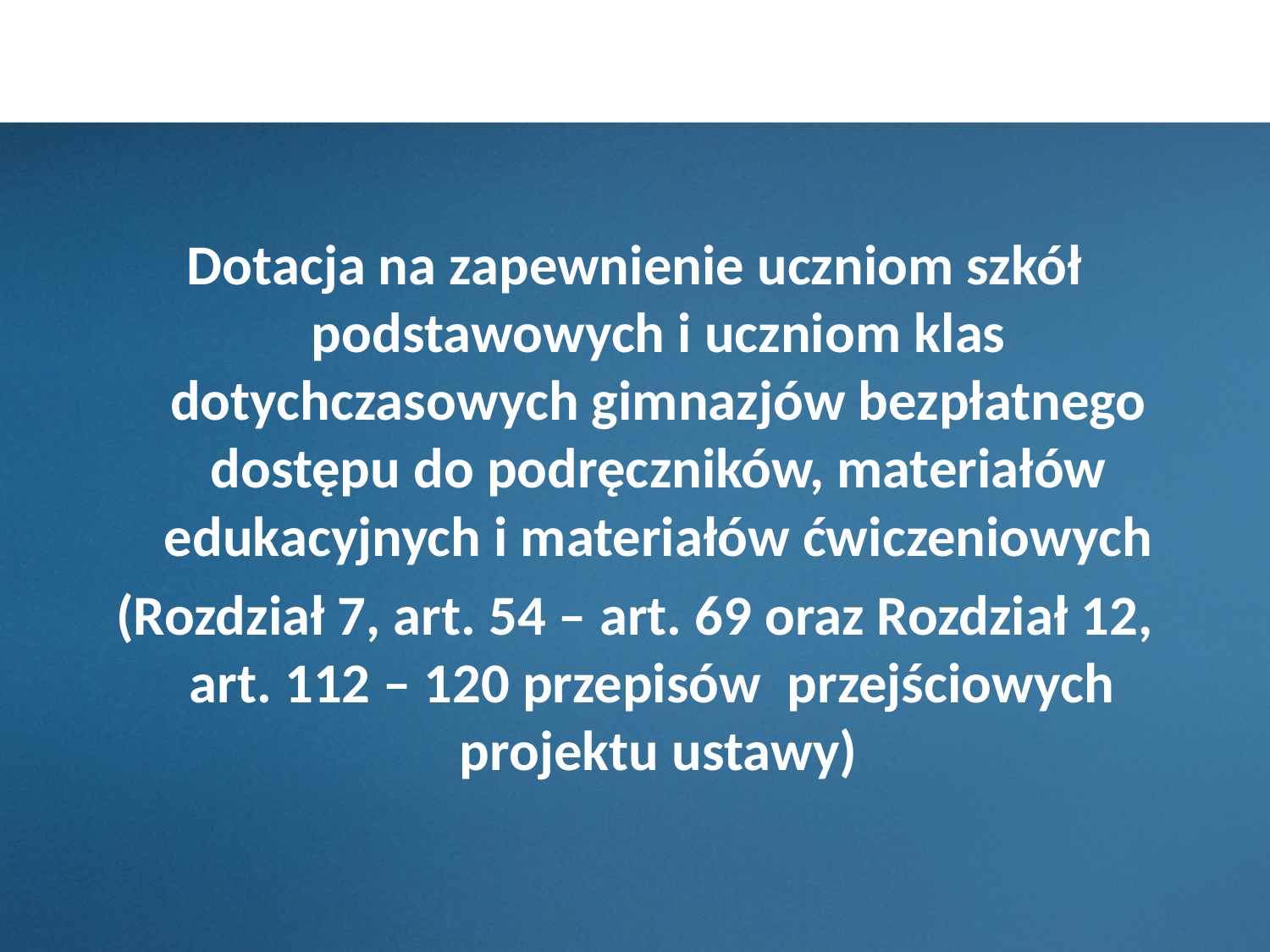

#
Dotacja na zapewnienie uczniom szkół podstawowych i uczniom klas dotychczasowych gimnazjów bezpłatnego dostępu do podręczników, materiałów edukacyjnych i materiałów ćwiczeniowych
(Rozdział 7, art. 54 – art. 69 oraz Rozdział 12, art. 112 – 120 przepisów  przejściowych  projektu ustawy)